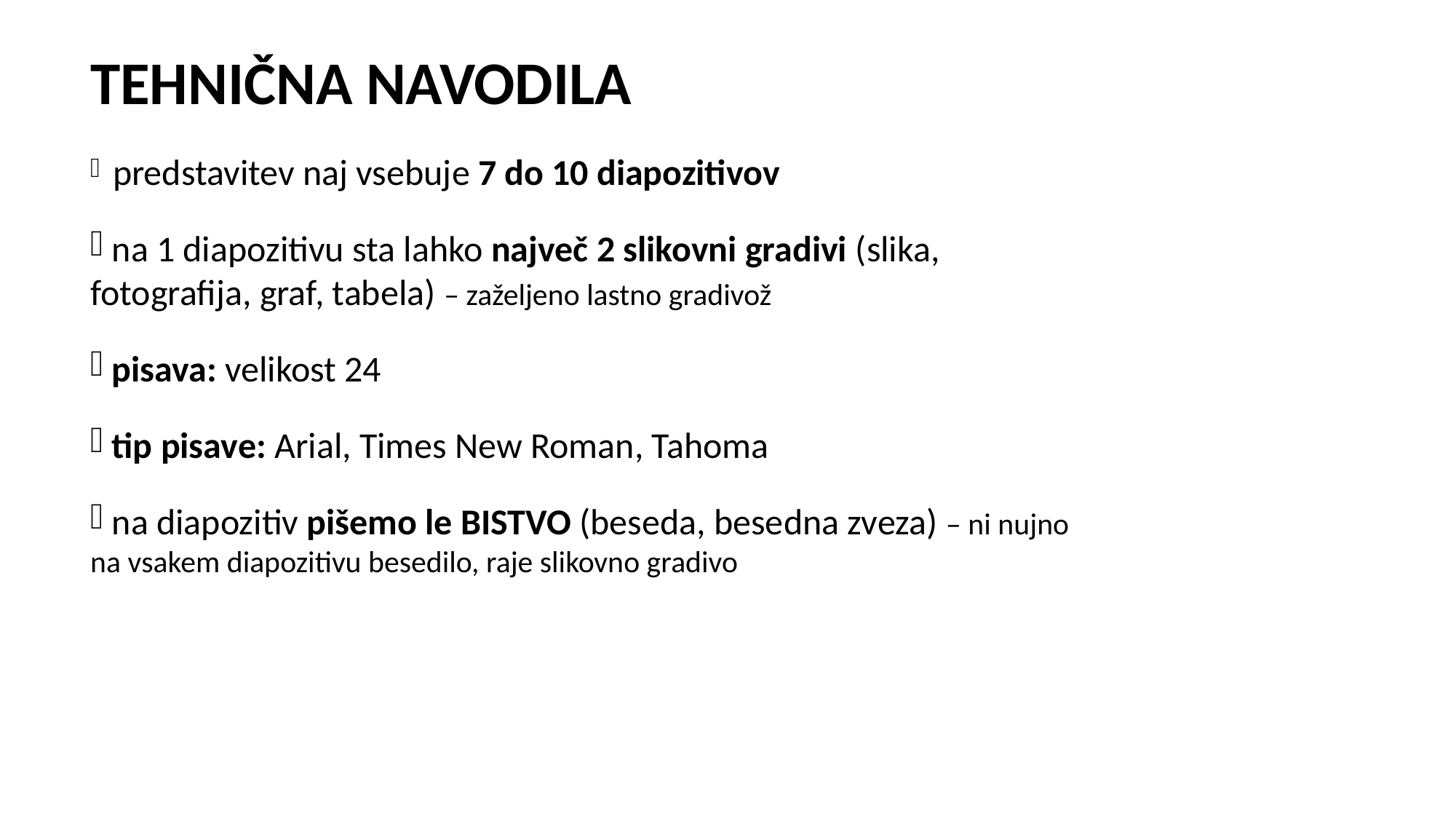

TEHNIČNA NAVODILA

  predstavitev naj vsebuje 7 do 10 diapozitivov

 na 1 diapozitivu sta lahko največ 2 slikovni gradivi (slika, fotografija, graf, tabela) – zaželjeno lastno gradivož

 pisava: velikost 24

 tip pisave: Arial, Times New Roman, Tahoma

 na diapozitiv pišemo le BISTVO (beseda, besedna zveza) – ni nujno na vsakem diapozitivu besedilo, raje slikovno gradivo